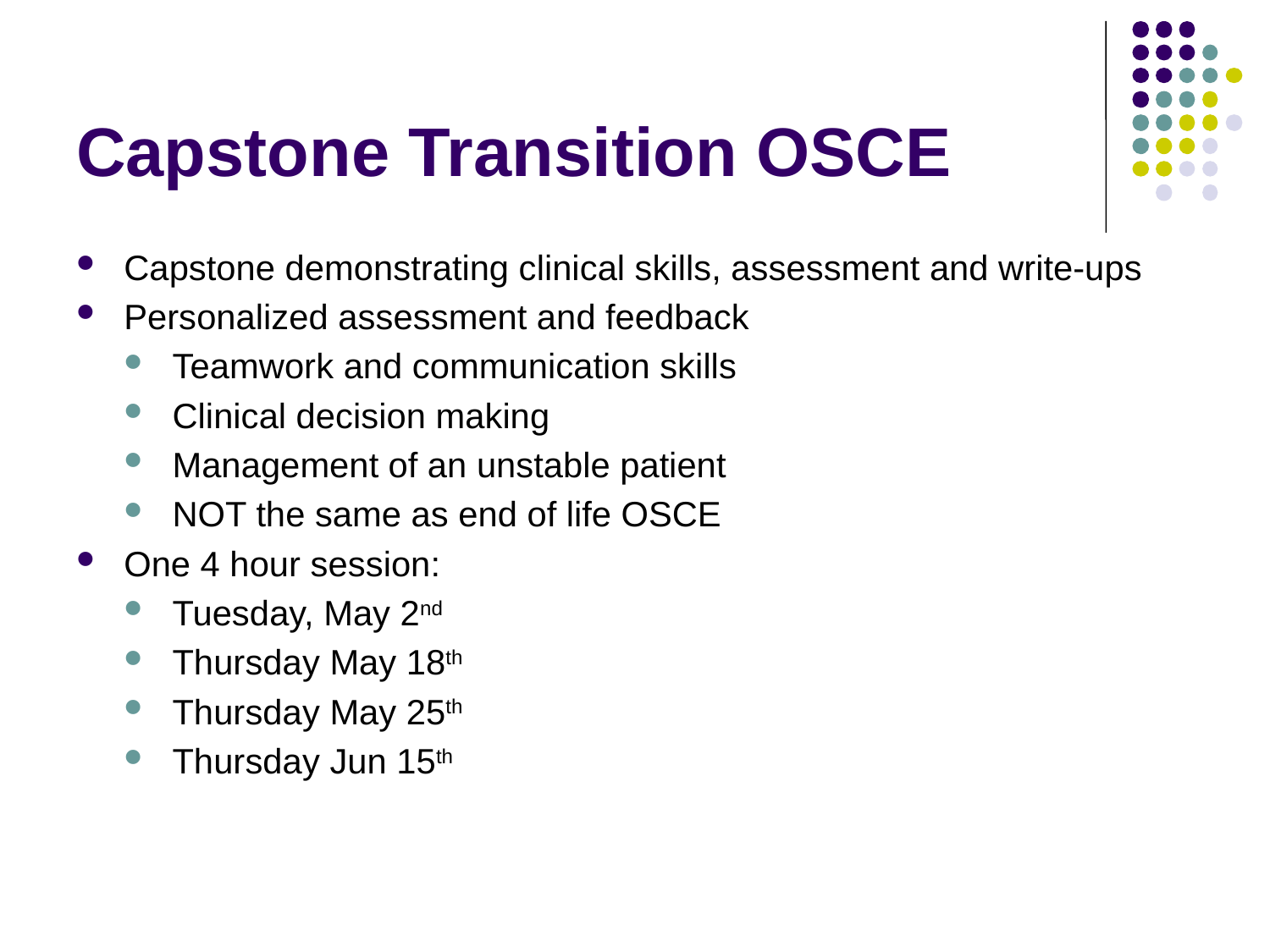

# Capstone Transition OSCE
Capstone demonstrating clinical skills, assessment and write-ups
Personalized assessment and feedback
Teamwork and communication skills
Clinical decision making
Management of an unstable patient
NOT the same as end of life OSCE
One 4 hour session:
Tuesday, May 2nd
Thursday May 18th
Thursday May 25th
Thursday Jun 15th